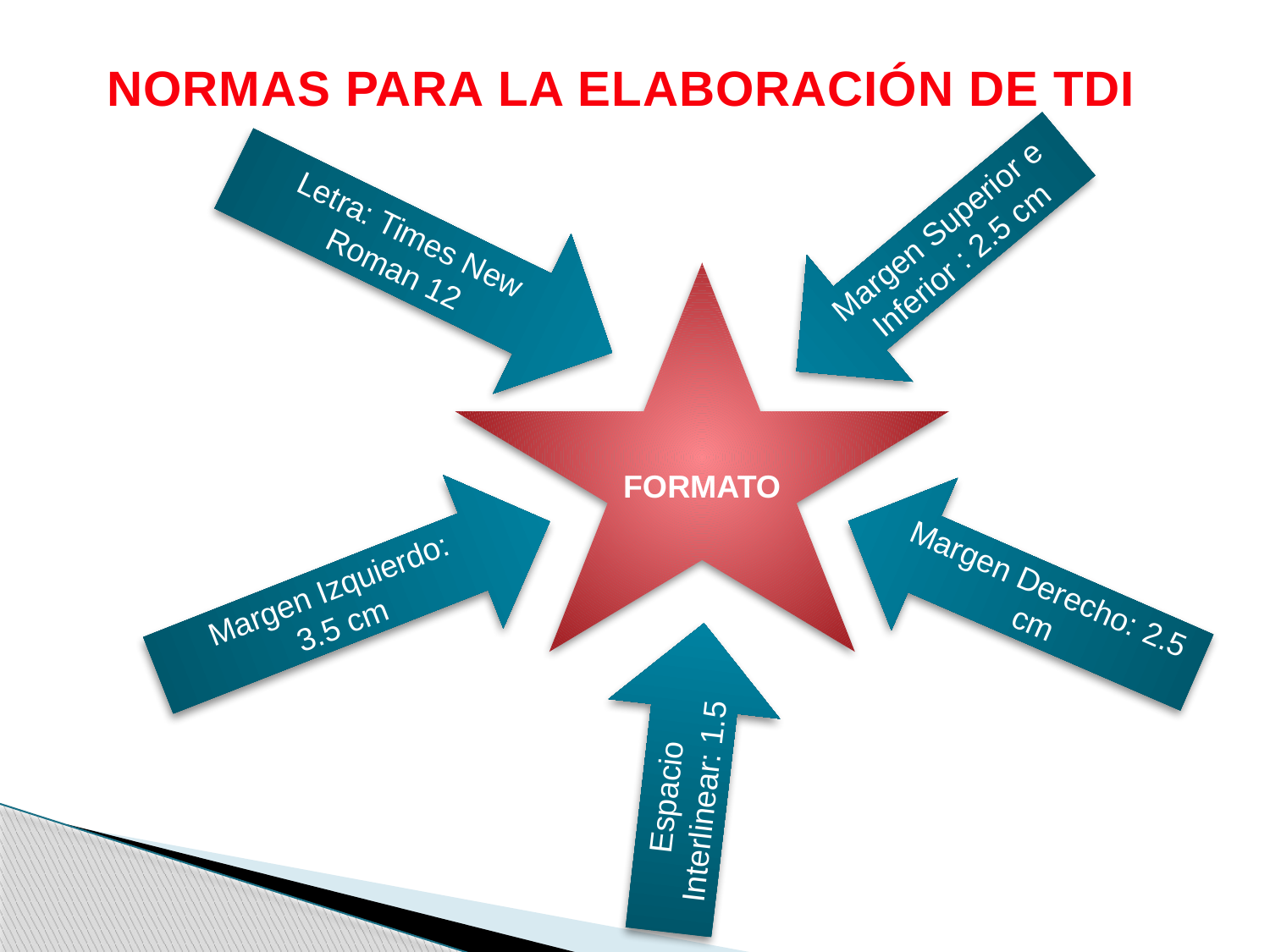

# NORMAS PARA LA ELABORACIÓN DE TDI
Letra: Times New Roman 12
Margen Superior e Inferior : 2.5 cm
FORMATO
Margen Derecho: 2.5 cm
Margen Izquierdo:
3.5 cm
Espacio Interlinear: 1.5